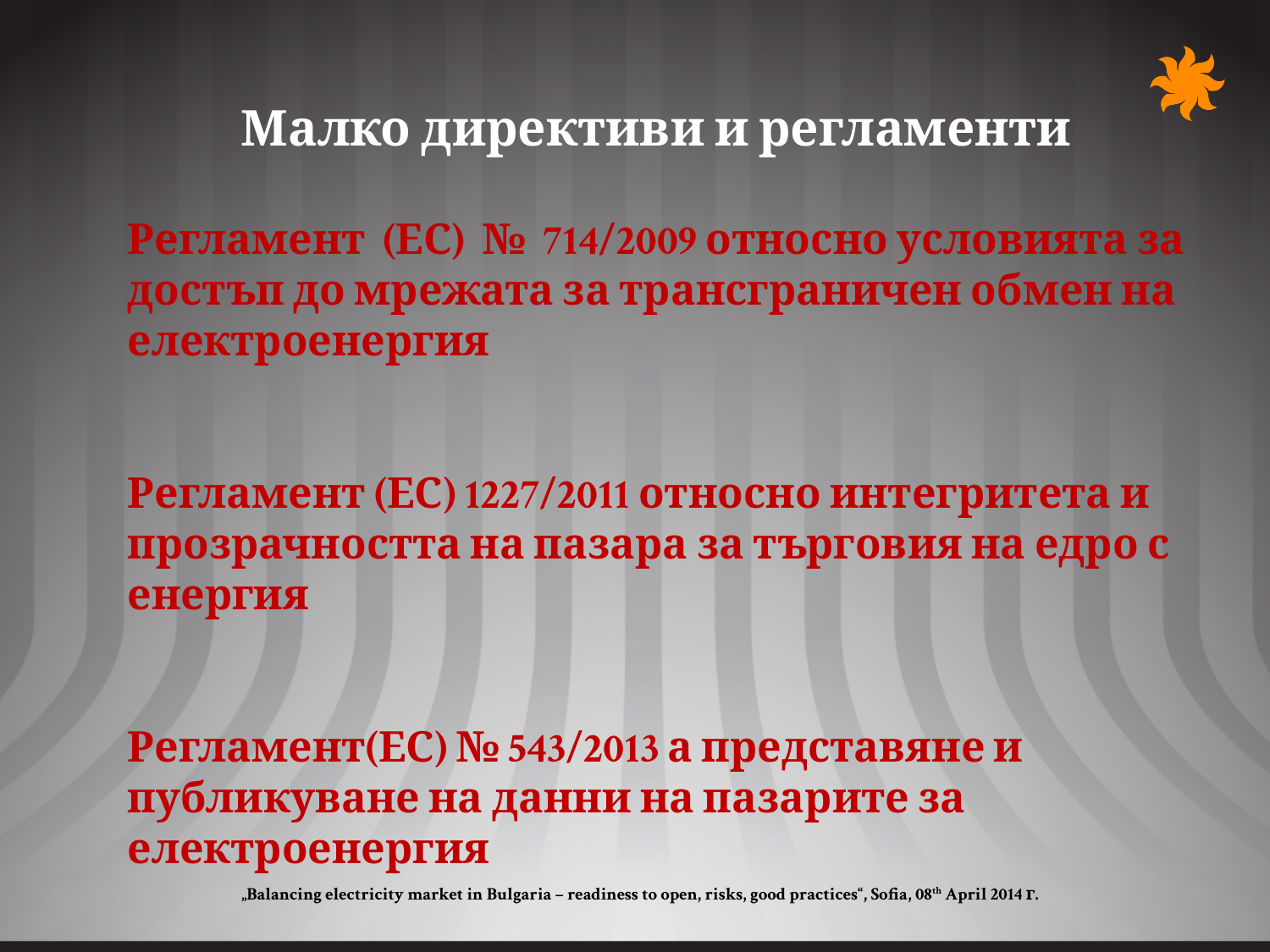

#
Малко директиви и регламенти
Регламент  (ЕС)  №  714/2009 относно условията за достъп до мрежата за трансграничен обмен на електроенергия

Регламент (ЕС) 1227/2011 относно интегритета и прозрачността на пазара за търговия на едро с енергия

Регламент(ЕС) № 543/2013 а представяне и публикуване на данни на пазарите за електроенергия